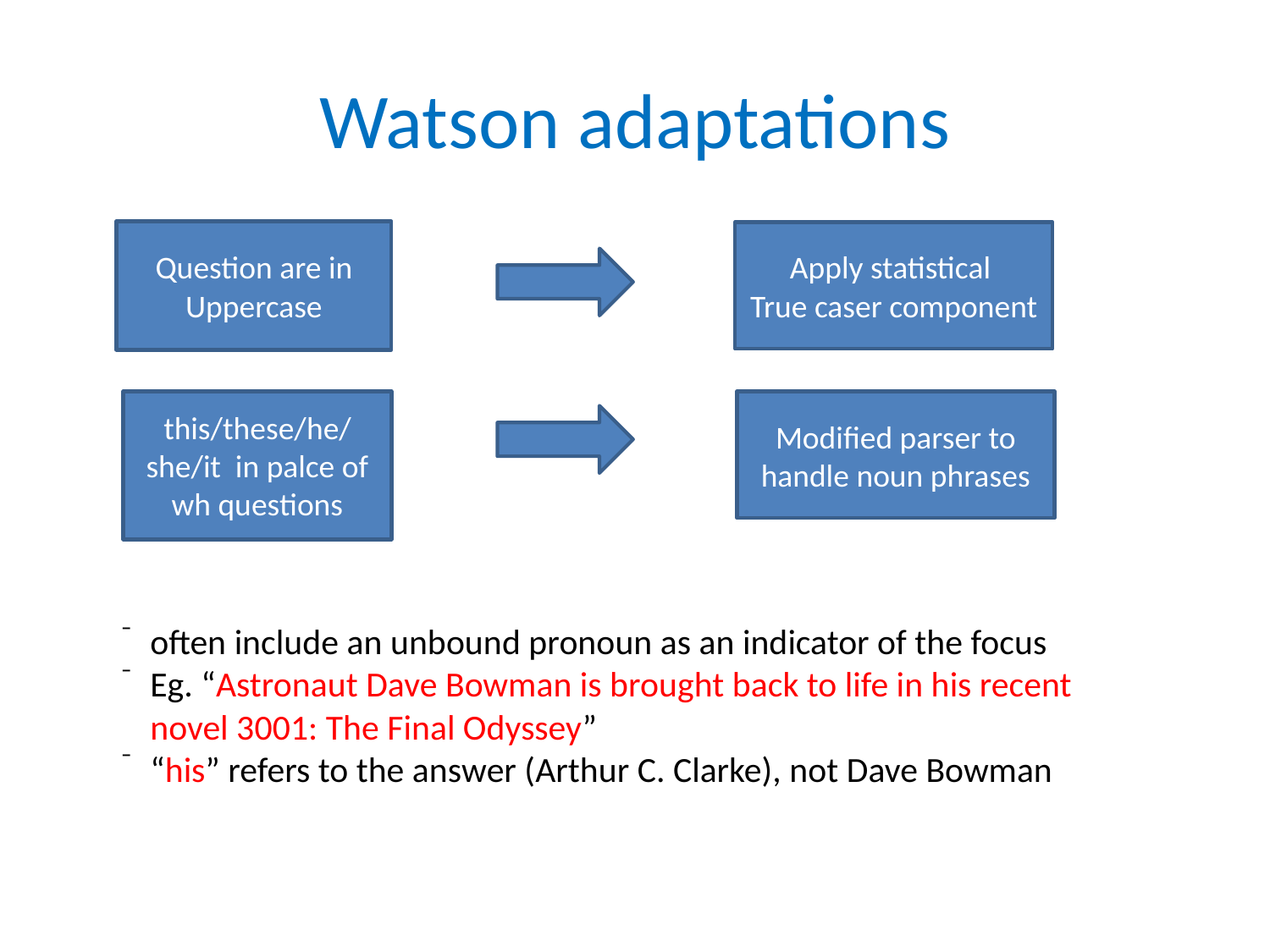

# Watson adaptations

Question are in Uppercase
Apply statistical
True caser component

this/these/he/she/it  in palce of wh questions
Modified parser to handle noun phrases

often include an unbound pronoun as an indicator of the focus
Eg. “Astronaut Dave Bowman is brought back to life in his recent novel 3001: The Final Odyssey”
“his” refers to the answer (Arthur C. Clarke), not Dave Bowman